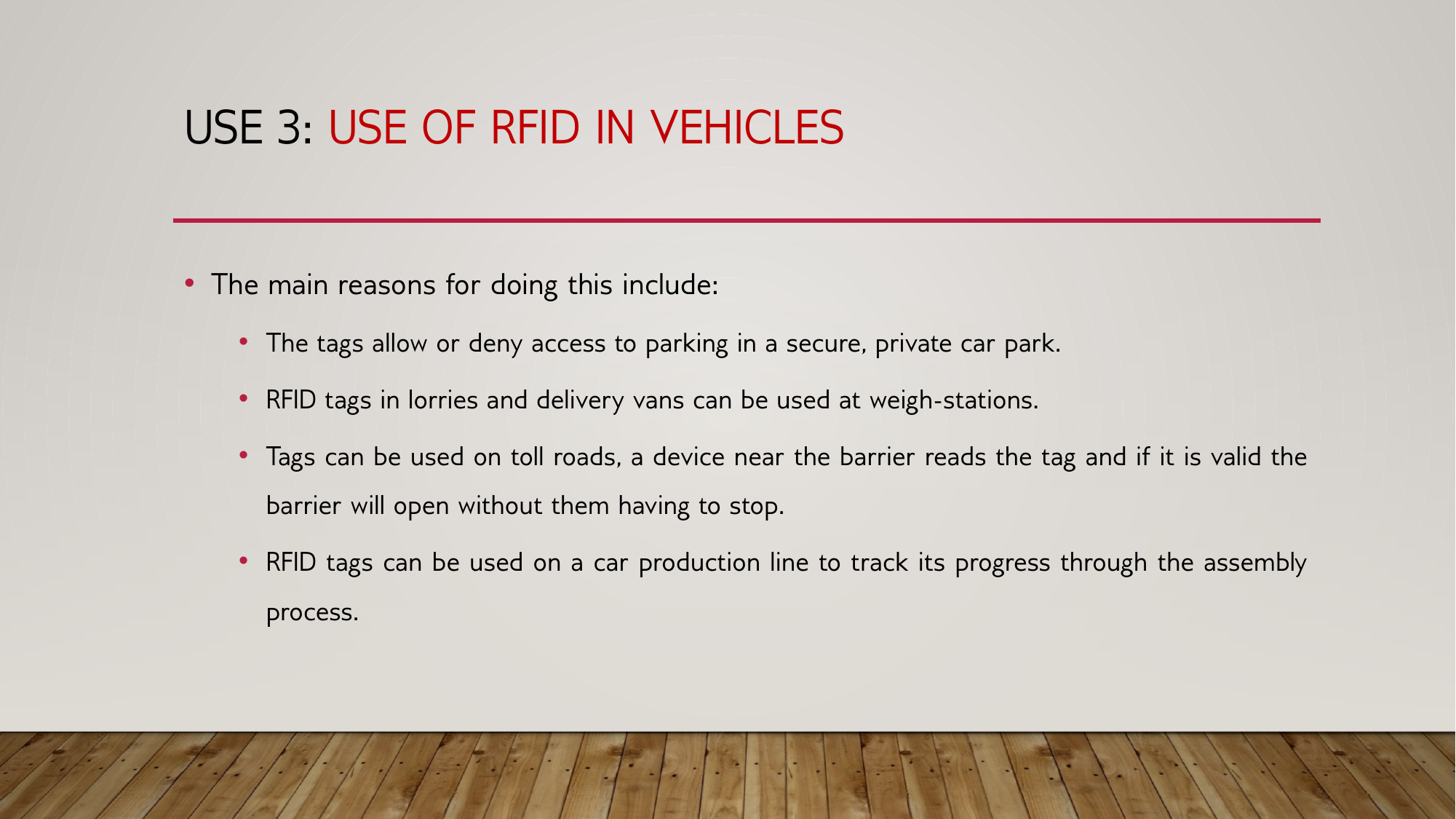

# Use 3: Use of RFID in vehicles
The main reasons for doing this include:
The tags allow or deny access to parking in a secure, private car park.
RFID tags in lorries and delivery vans can be used at weigh-stations.
Tags can be used on toll roads, a device near the barrier reads the tag and if it is valid the barrier will open without them having to stop.
RFID tags can be used on a car production line to track its progress through the assembly process.